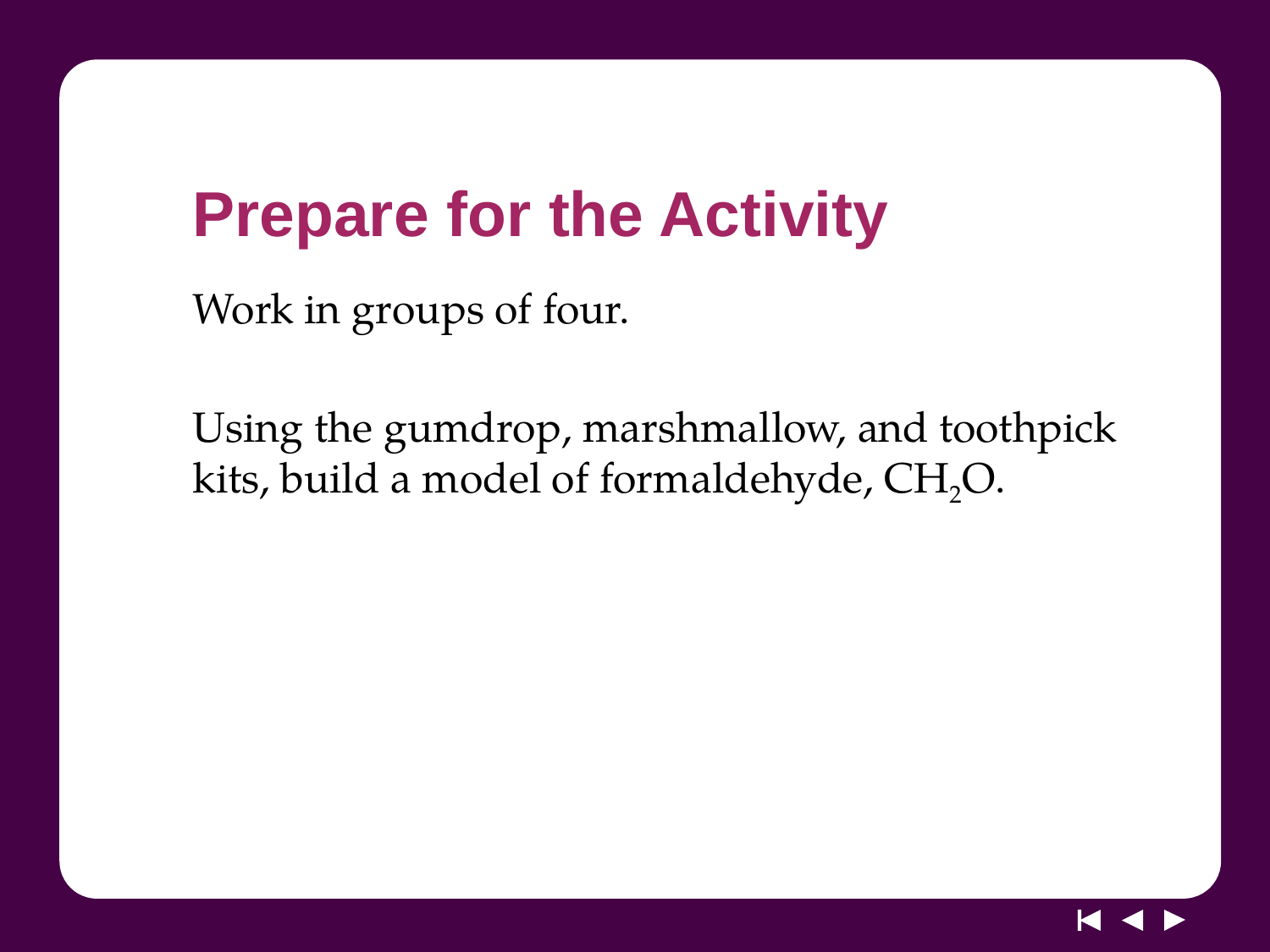

# Prepare for the Activity
Work in groups of four.

Using the gumdrop, marshmallow, and toothpick kits, build a model of formaldehyde, CH2O.